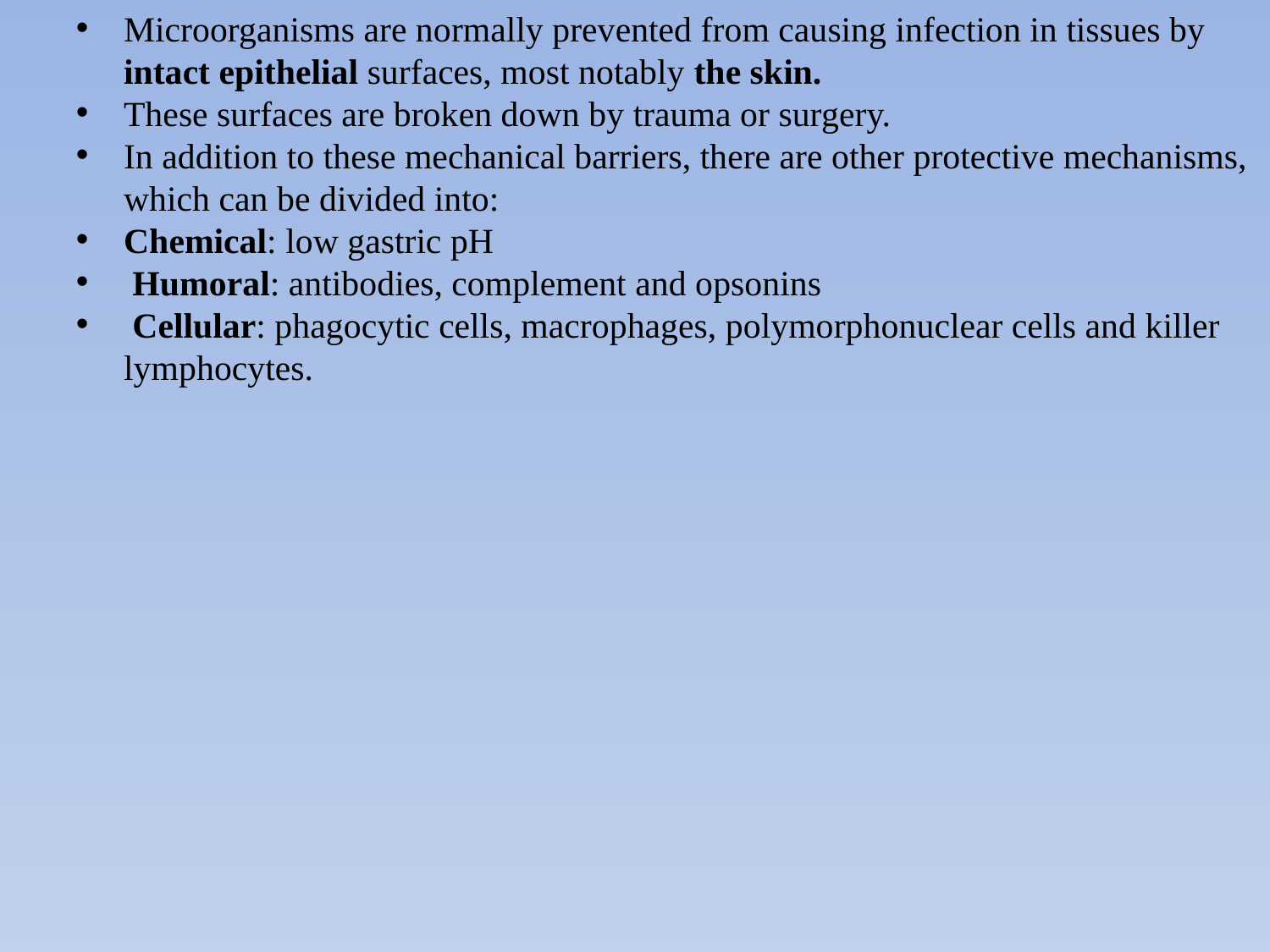

Microorganisms are normally prevented from causing infection in tissues by intact epithelial surfaces, most notably the skin.
These surfaces are broken down by trauma or surgery.
In addition to these mechanical barriers, there are other protective mechanisms, which can be divided into:
Chemical: low gastric pH
 Humoral: antibodies, complement and opsonins
 Cellular: phagocytic cells, macrophages, polymorphonuclear cells and killer lymphocytes.